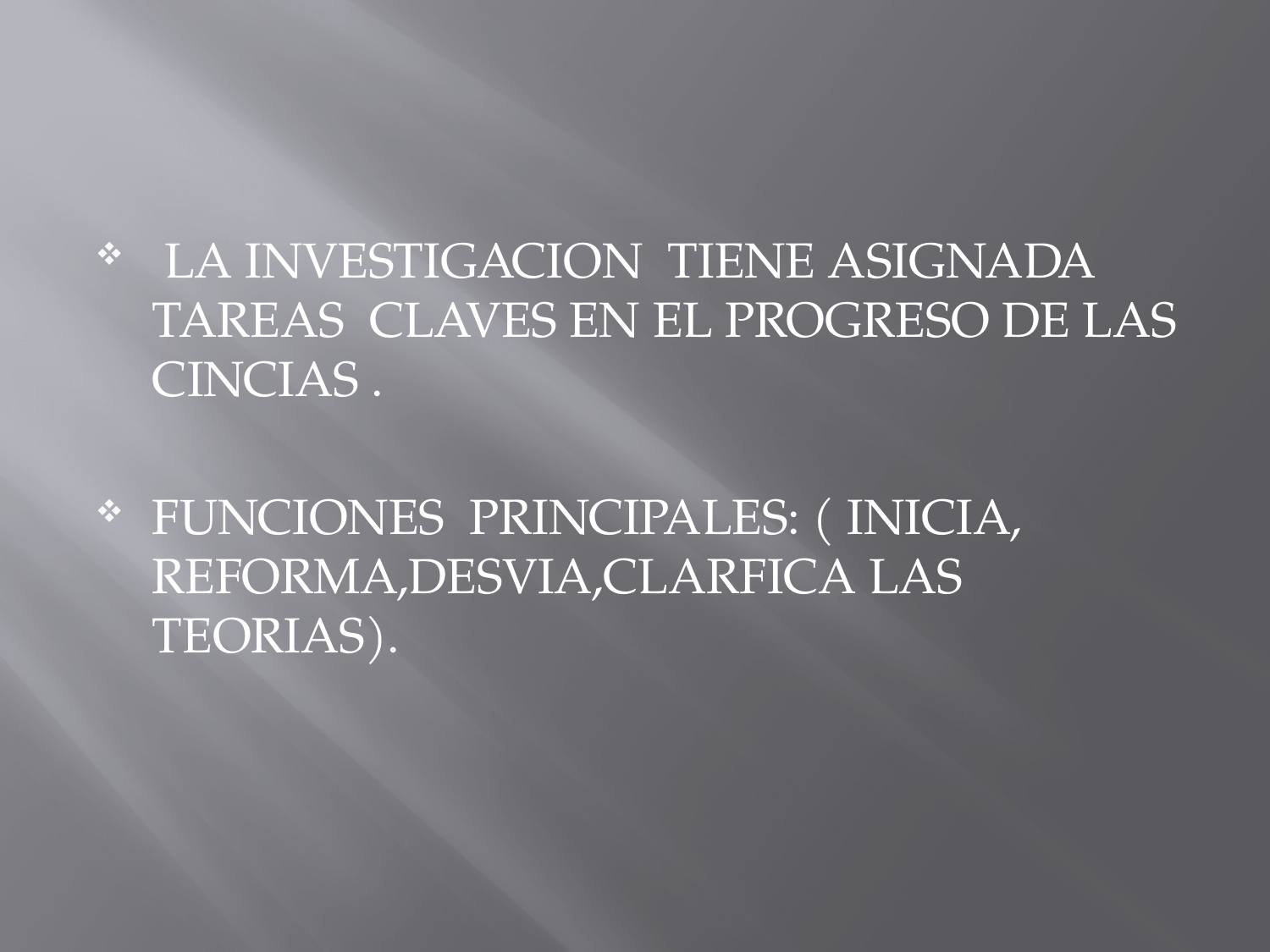

LA INVESTIGACION  TIENE ASIGNADA  TAREAS  CLAVES EN EL PROGRESO DE LAS CINCIAS .

FUNCIONES  PRINCIPALES: ( INICIA, REFORMA,DESVIA,CLARFICA LAS TEORIAS).